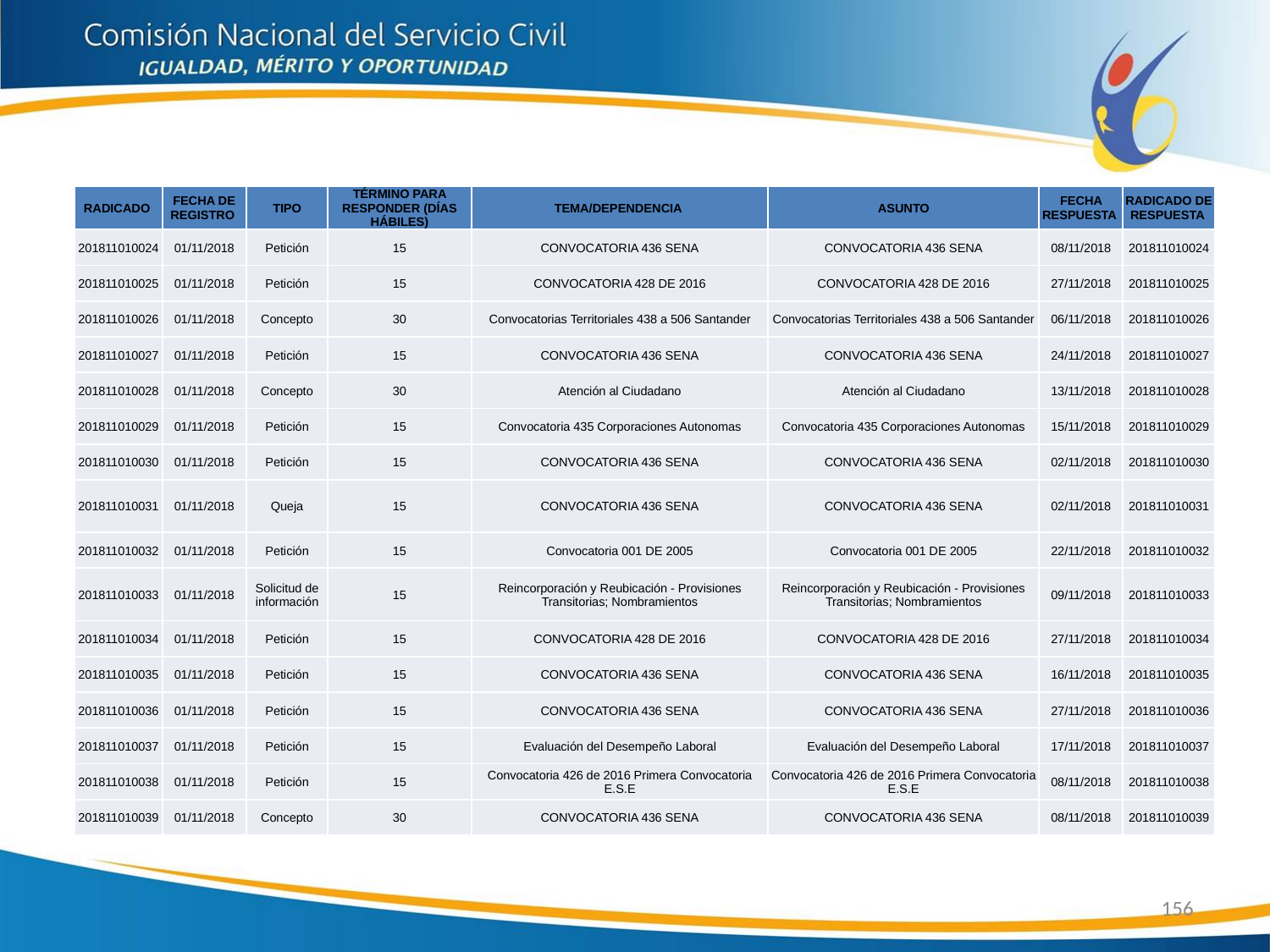

| RADICADO | FECHA DE REGISTRO | TIPO | TÉRMINO PARA RESPONDER (DÍAS HÁBILES) | TEMA/DEPENDENCIA | ASUNTO | FECHA RESPUESTA | RADICADO DE RESPUESTA |
| --- | --- | --- | --- | --- | --- | --- | --- |
| 201811010024 | 01/11/2018 | Petición | 15 | CONVOCATORIA 436 SENA | CONVOCATORIA 436 SENA | 08/11/2018 | 201811010024 |
| 201811010025 | 01/11/2018 | Petición | 15 | CONVOCATORIA 428 DE 2016 | CONVOCATORIA 428 DE 2016 | 27/11/2018 | 201811010025 |
| 201811010026 | 01/11/2018 | Concepto | 30 | Convocatorias Territoriales 438 a 506 Santander | Convocatorias Territoriales 438 a 506 Santander | 06/11/2018 | 201811010026 |
| 201811010027 | 01/11/2018 | Petición | 15 | CONVOCATORIA 436 SENA | CONVOCATORIA 436 SENA | 24/11/2018 | 201811010027 |
| 201811010028 | 01/11/2018 | Concepto | 30 | Atención al Ciudadano | Atención al Ciudadano | 13/11/2018 | 201811010028 |
| 201811010029 | 01/11/2018 | Petición | 15 | Convocatoria 435 Corporaciones Autonomas | Convocatoria 435 Corporaciones Autonomas | 15/11/2018 | 201811010029 |
| 201811010030 | 01/11/2018 | Petición | 15 | CONVOCATORIA 436 SENA | CONVOCATORIA 436 SENA | 02/11/2018 | 201811010030 |
| 201811010031 | 01/11/2018 | Queja | 15 | CONVOCATORIA 436 SENA | CONVOCATORIA 436 SENA | 02/11/2018 | 201811010031 |
| 201811010032 | 01/11/2018 | Petición | 15 | Convocatoria 001 DE 2005 | Convocatoria 001 DE 2005 | 22/11/2018 | 201811010032 |
| 201811010033 | 01/11/2018 | Solicitud de información | 15 | Reincorporación y Reubicación - Provisiones Transitorias; Nombramientos | Reincorporación y Reubicación - Provisiones Transitorias; Nombramientos | 09/11/2018 | 201811010033 |
| 201811010034 | 01/11/2018 | Petición | 15 | CONVOCATORIA 428 DE 2016 | CONVOCATORIA 428 DE 2016 | 27/11/2018 | 201811010034 |
| 201811010035 | 01/11/2018 | Petición | 15 | CONVOCATORIA 436 SENA | CONVOCATORIA 436 SENA | 16/11/2018 | 201811010035 |
| 201811010036 | 01/11/2018 | Petición | 15 | CONVOCATORIA 436 SENA | CONVOCATORIA 436 SENA | 27/11/2018 | 201811010036 |
| 201811010037 | 01/11/2018 | Petición | 15 | Evaluación del Desempeño Laboral | Evaluación del Desempeño Laboral | 17/11/2018 | 201811010037 |
| 201811010038 | 01/11/2018 | Petición | 15 | Convocatoria 426 de 2016 Primera Convocatoria E.S.E | Convocatoria 426 de 2016 Primera Convocatoria E.S.E | 08/11/2018 | 201811010038 |
| 201811010039 | 01/11/2018 | Concepto | 30 | CONVOCATORIA 436 SENA | CONVOCATORIA 436 SENA | 08/11/2018 | 201811010039 |
156